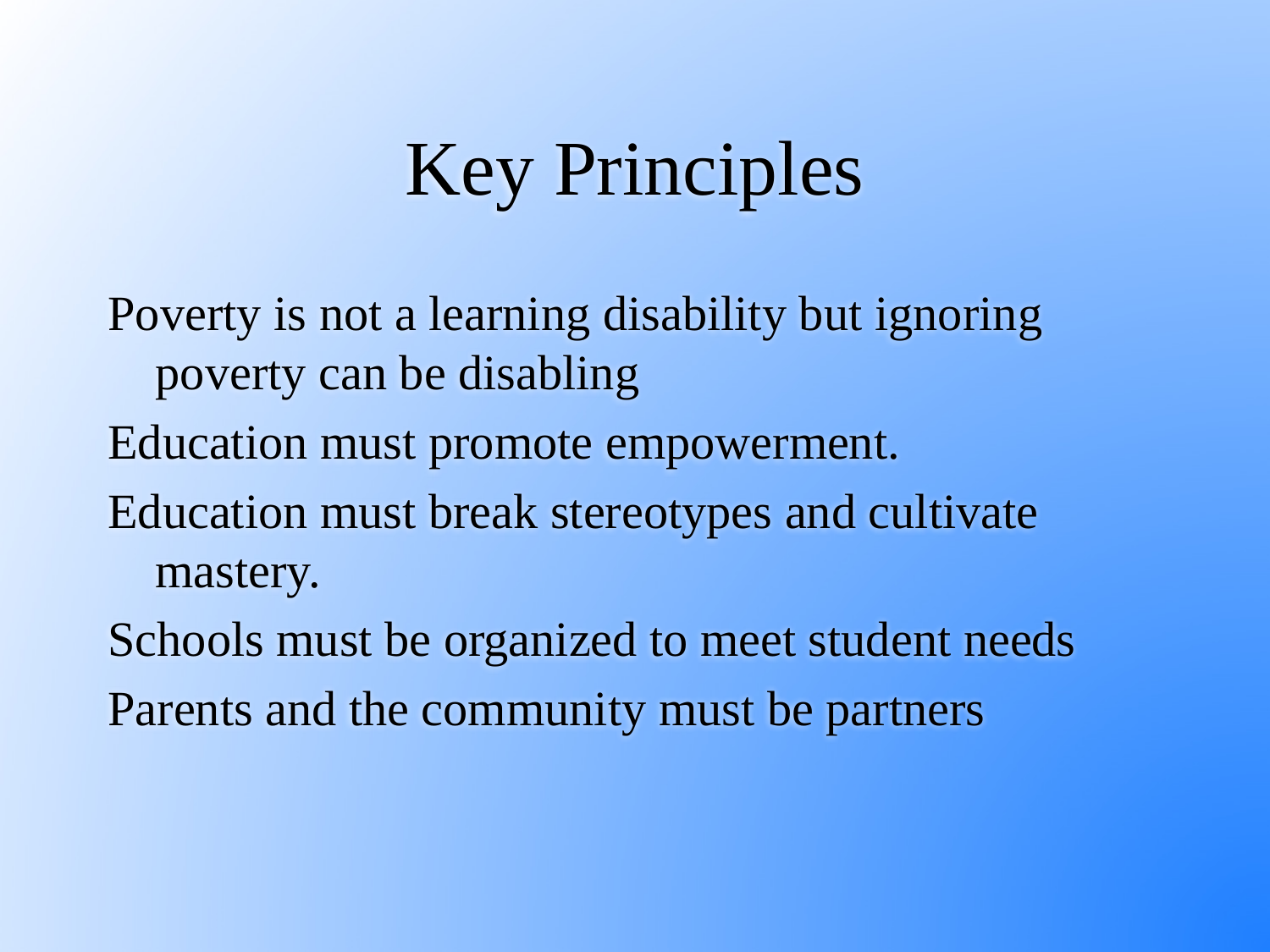

# Key Principles
Poverty is not a learning disability but ignoring poverty can be disabling
Education must promote empowerment.
Education must break stereotypes and cultivate mastery.
Schools must be organized to meet student needs
Parents and the community must be partners